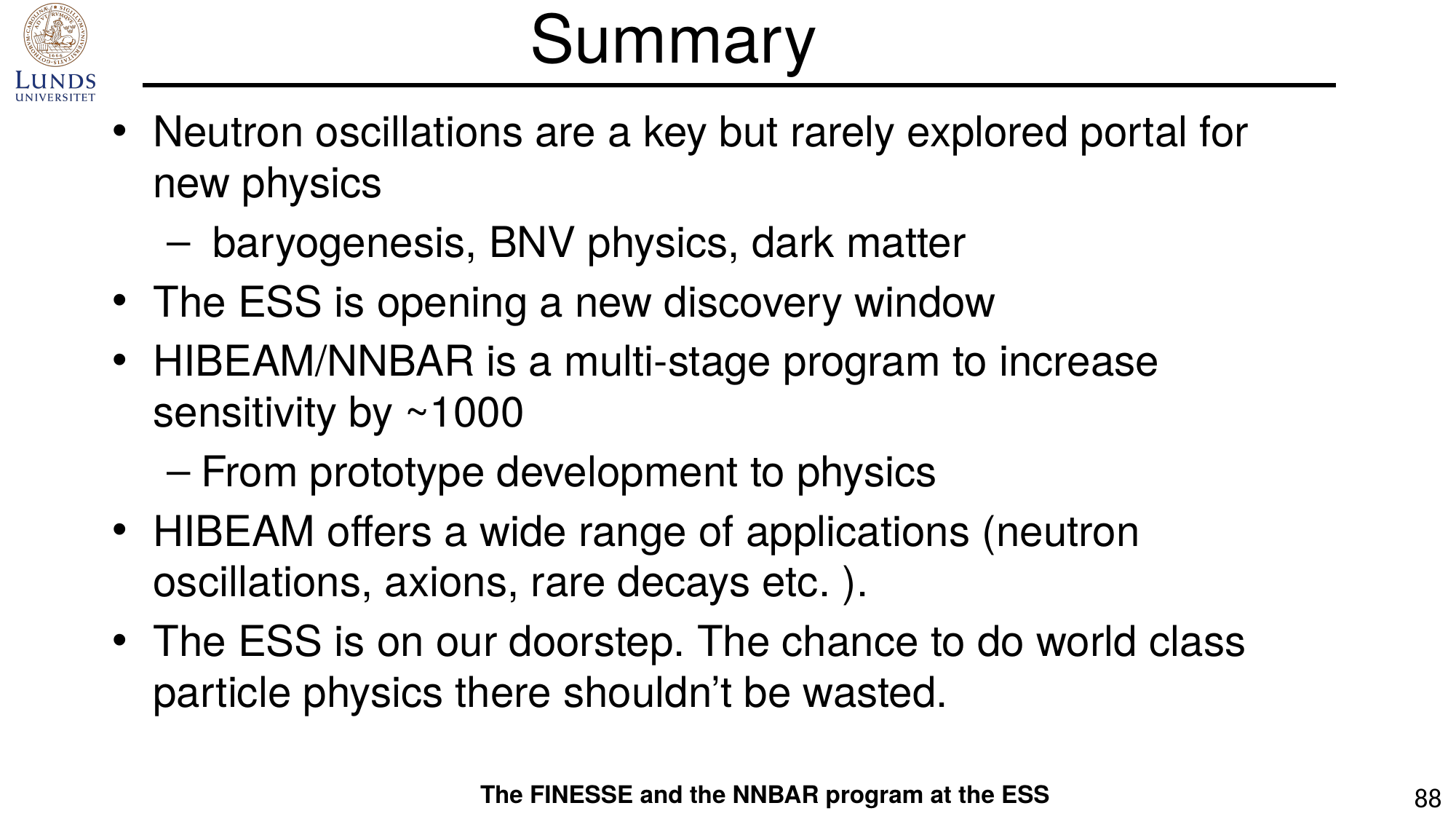

# Summary
Neutron oscillations are a key but rarely explored portal for new physics
 baryogenesis, BNV physics, dark matter
The ESS is opening a new discovery window
HIBEAM/NNBAR is a multi-stage program to increase sensitivity by ~1000
From prototype development to physics
HIBEAM offers a wide range of applications (neutron oscillations, axions, rare decays etc. ).
The ESS is on our doorstep. The chance to do world class particle physics there shouldn’t be wasted.